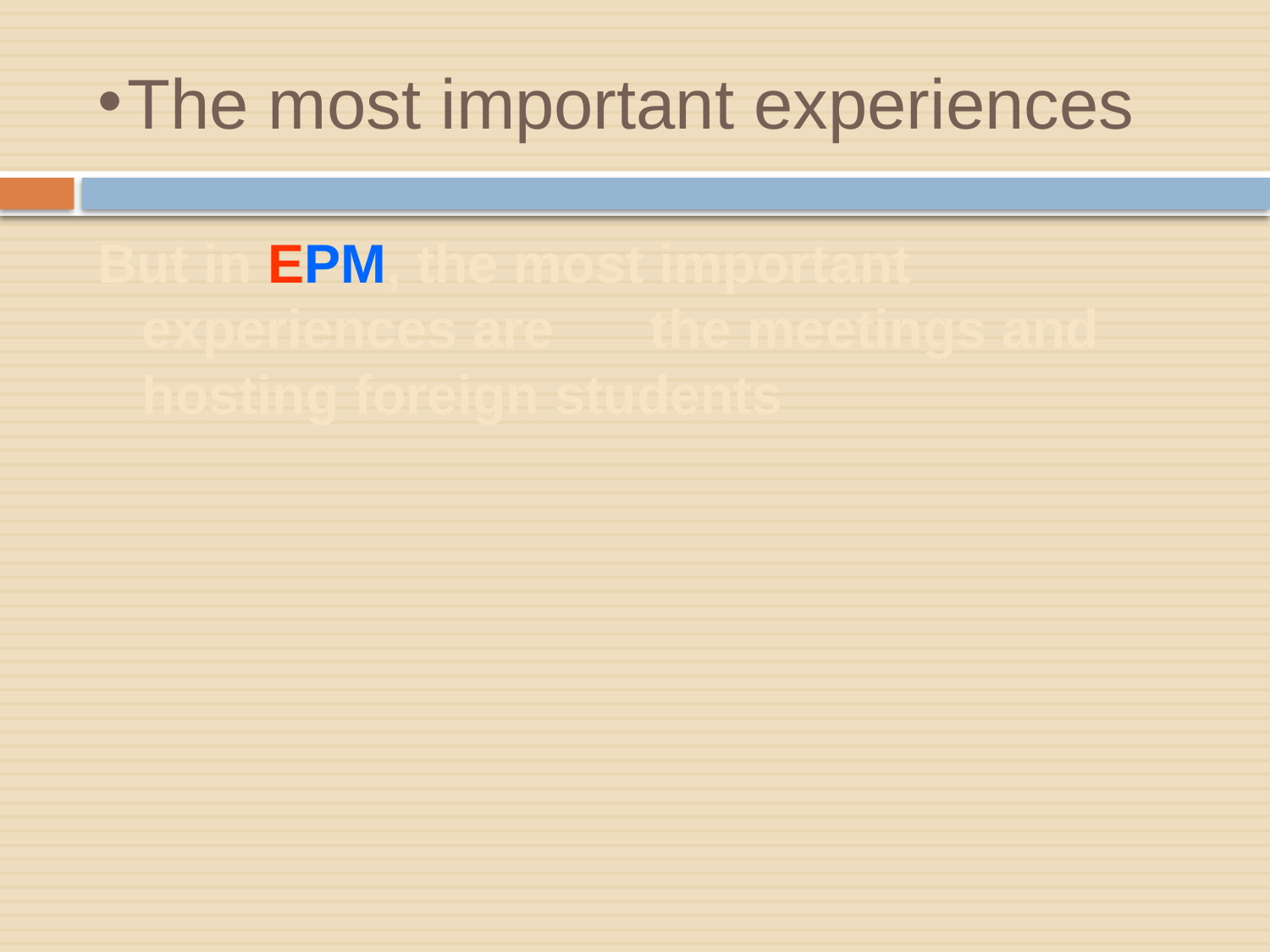

# The most important experiences
But in EPM, the most important experiences are 	the meetings and hosting foreign students